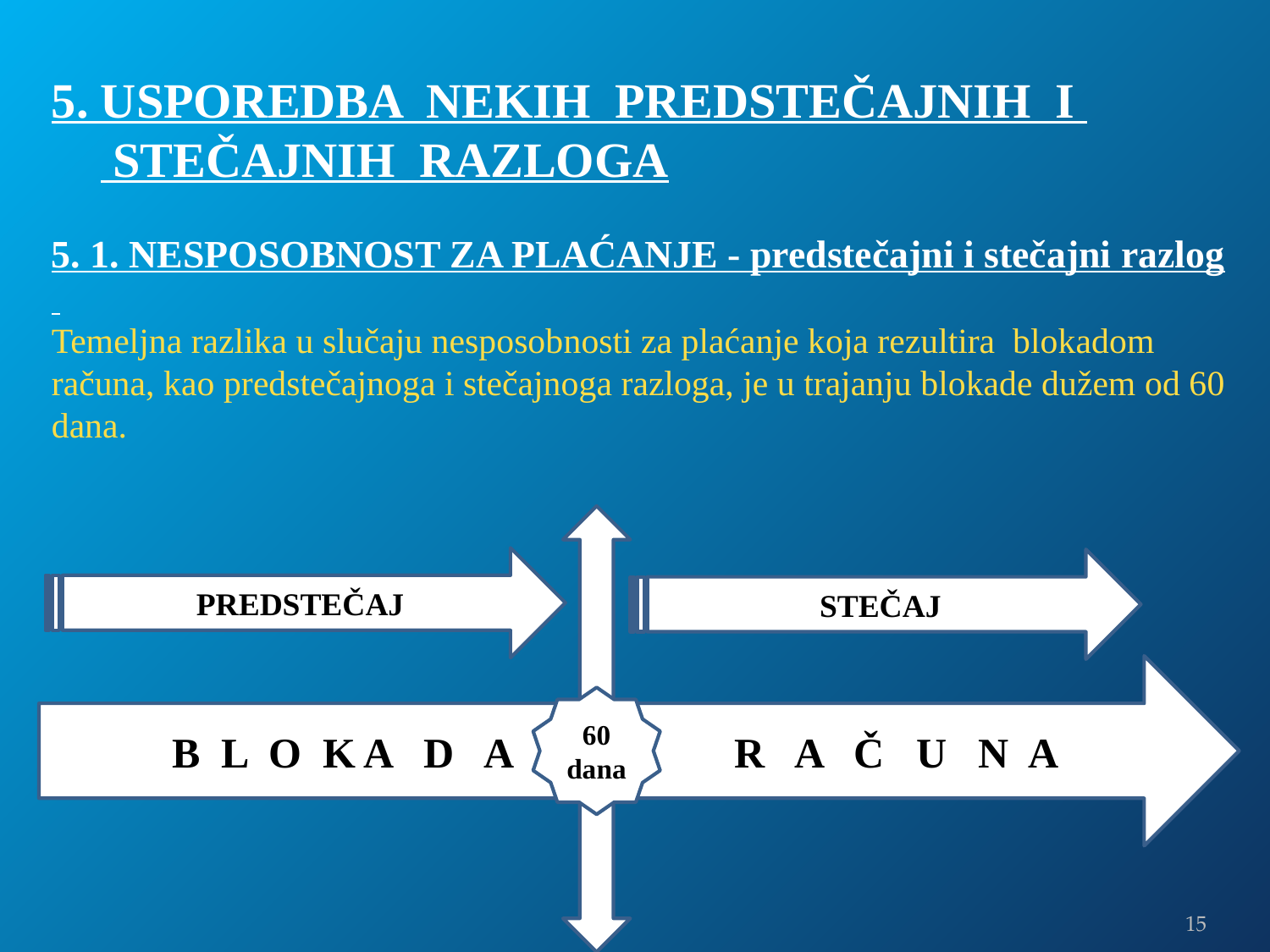

5. USPOREDBA  NEKIH  PREDSTEČAJNIH  I
     STEČAJNIH  RAZLOGA

5. 1. NESPOSOBNOST ZA PLAĆANJE - predstečajni i stečajni razlog

Temeljna razlika u slučaju nesposobnosti za plaćanje koja rezultira  blokadom računa, kao predstečajnoga i stečajnoga razloga, je u trajanju blokade dužem od 60 dana.

PREDSTEČAJ
STEČAJ
B  L  O  K A   D   A                     R   A   Č   U   N  A
60
dana
15